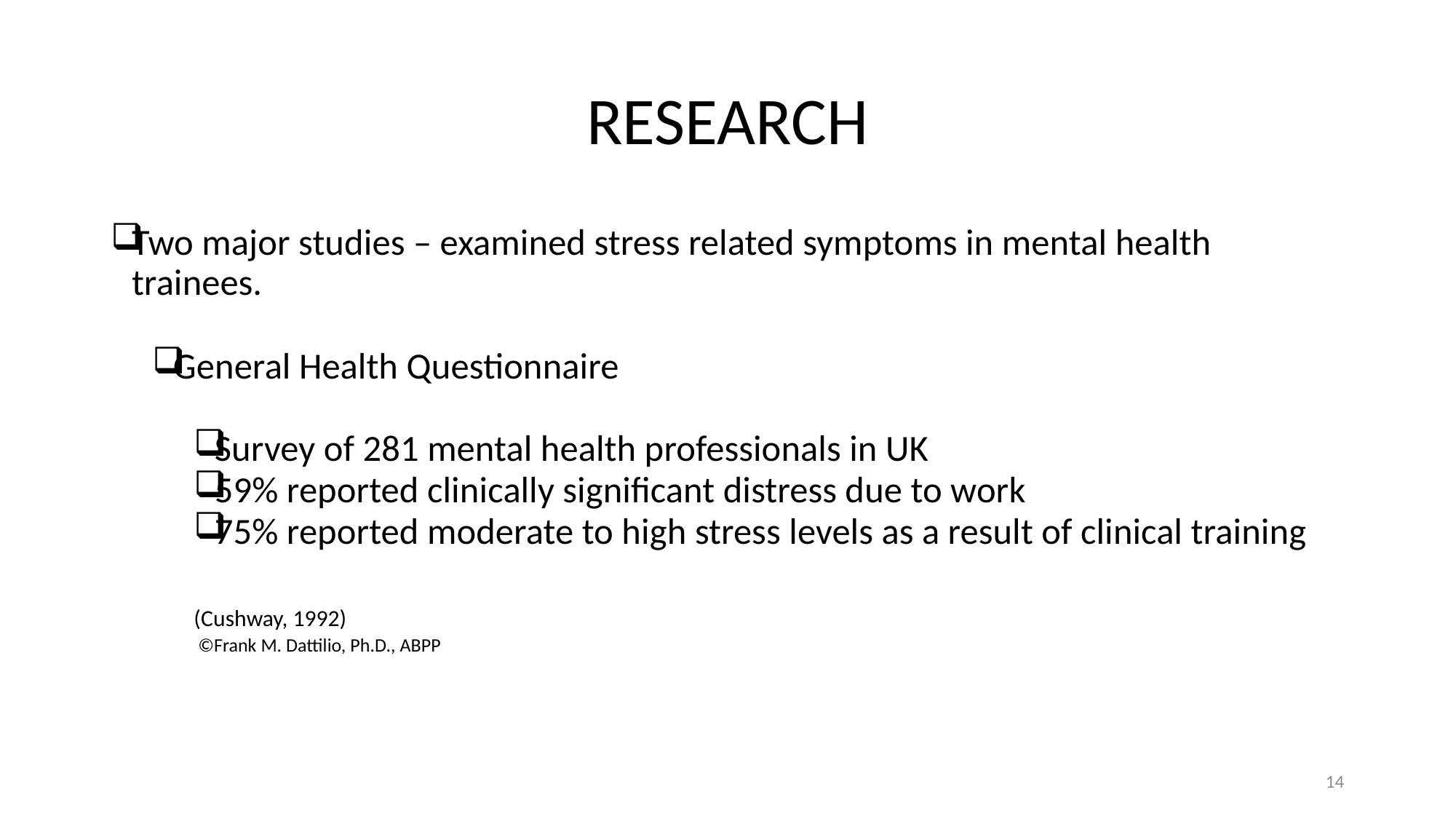

# RESEARCH
Two major studies – examined stress related symptoms in mental health trainees.

General Health Questionnaire

Survey of 281 mental health professionals in UK
59% reported clinically significant distress due to work
75% reported moderate to high stress levels as a result of clinical training

						(Cushway, 1992)
						 ©Frank M. Dattilio, Ph.D., ABPP

14